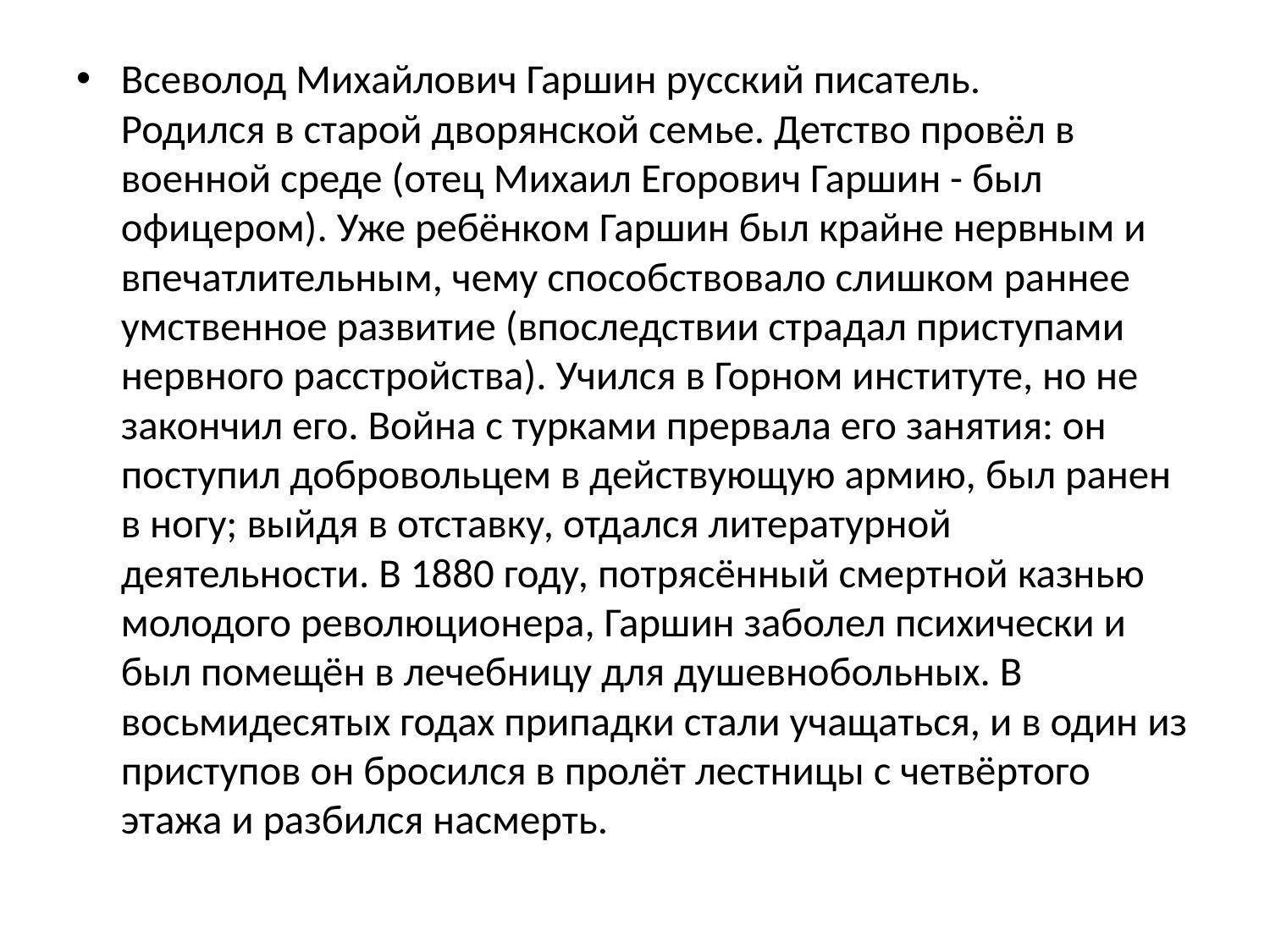

Всеволод Михайлович Гаршин русский писатель.
Родился в старой дворянской семье. Детство провёл в военной среде (отец Михаил Егорович Гаршин - был офицером). Уже ребёнком Гаршин был крайне нервным и впечатлительным, чему способствовало слишком раннее умственное развитие (впоследствии страдал приступами нервного расстройства). Учился в Горном институте, но не закончил его. Война с турками прервала его занятия: он поступил добровольцем в действующую армию, был ранен в ногу; выйдя в отставку, отдался литературной деятельности. В 1880 году, потрясённый смертной казнью молодого революционера, Гаршин заболел психически и был помещён в лечебницу для душевнобольных. В восьмидесятых годах припадки стали учащаться, и в один из приступов он бросился в пролёт лестницы с четвёртого этажа и разбился насмерть.